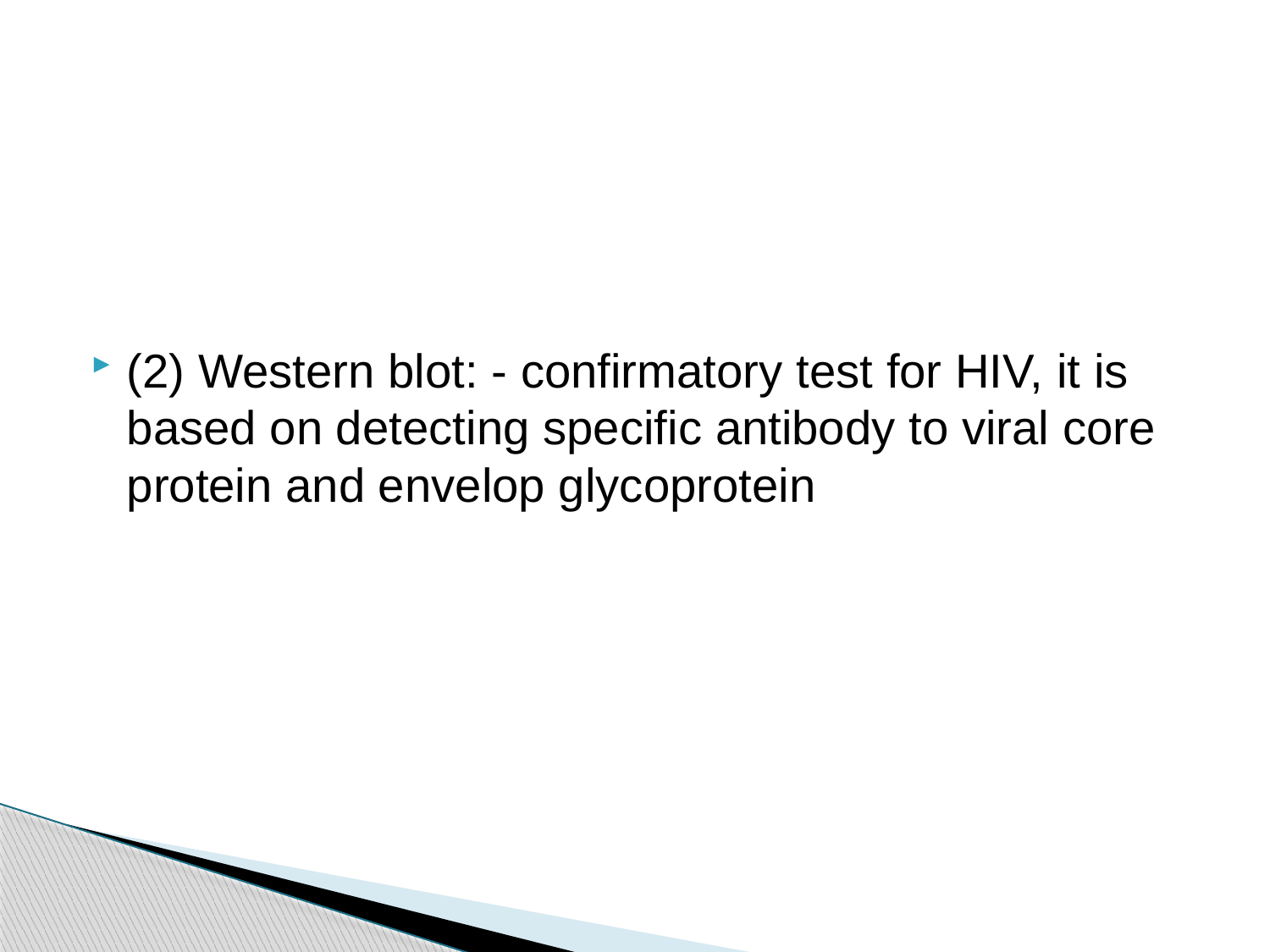

#

(2) Western blot: - confirmatory test for HIV, it is based on detecting specific antibody to viral core protein and envelop glycoprotein